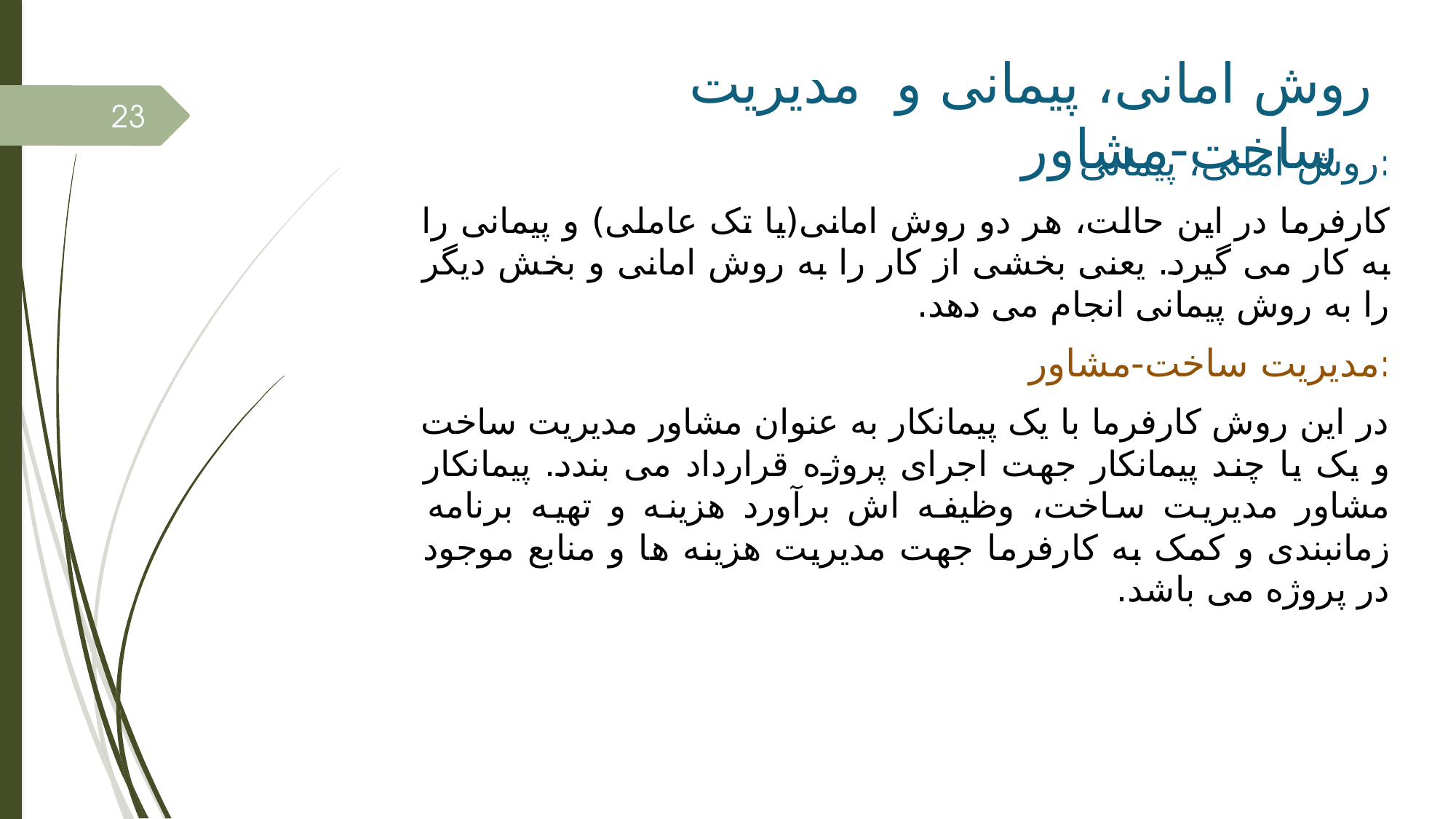

# روش امانی، پیمانی و  مدیریت ساخت-مشاور
23
روش امانی، پیمانی:
کارفرما در این حالت، هر دو روش امانی(یا تک عاملی) و پیمانی را به کار می گیرد. یعنی بخشی از کار را به روش امانی و بخش دیگر را به روش پیمانی انجام می دهد.
مدیریت ساخت-مشاور:
در این روش کارفرما با یک پیمانکار به عنوان مشاور مدیریت ساخت و یک یا چند پیمانکار جهت اجرای پروژه قرارداد می بندد. پیمانکار مشاور مدیریت ساخت، وظیفه اش برآورد هزینه و تهیه برنامه زمانبندی و کمک به کارفرما جهت مدیریت هزینه ها و منابع موجود در پروژه می باشد.